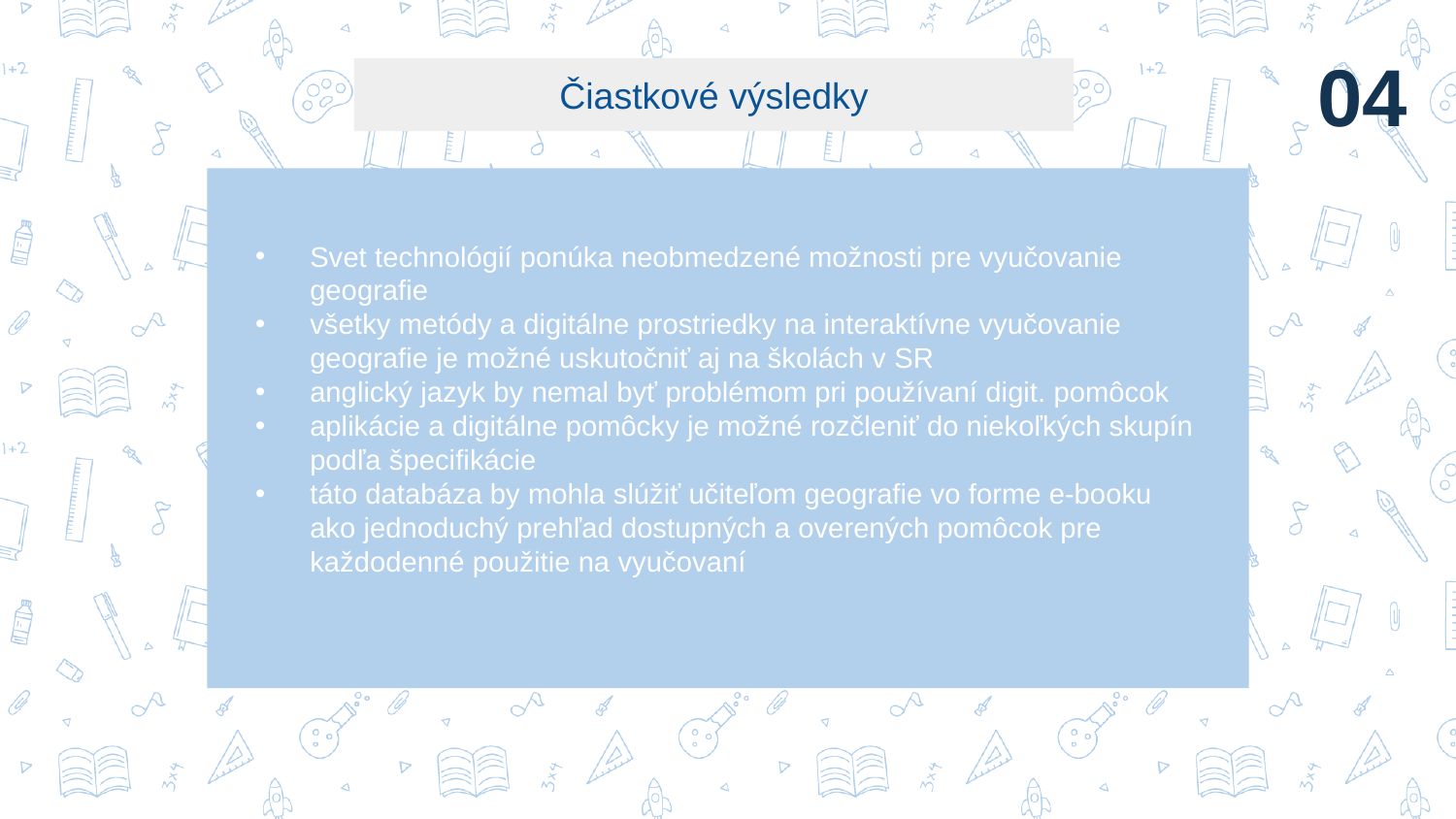

04
# Čiastkové výsledky
Svet technológií ponúka neobmedzené možnosti pre vyučovanie geografie
všetky metódy a digitálne prostriedky na interaktívne vyučovanie geografie je možné uskutočniť aj na školách v SR
anglický jazyk by nemal byť problémom pri používaní digit. pomôcok
aplikácie a digitálne pomôcky je možné rozčleniť do niekoľkých skupín podľa špecifikácie
táto databáza by mohla slúžiť učiteľom geografie vo forme e-booku ako jednoduchý prehľad dostupných a overených pomôcok pre každodenné použitie na vyučovaní